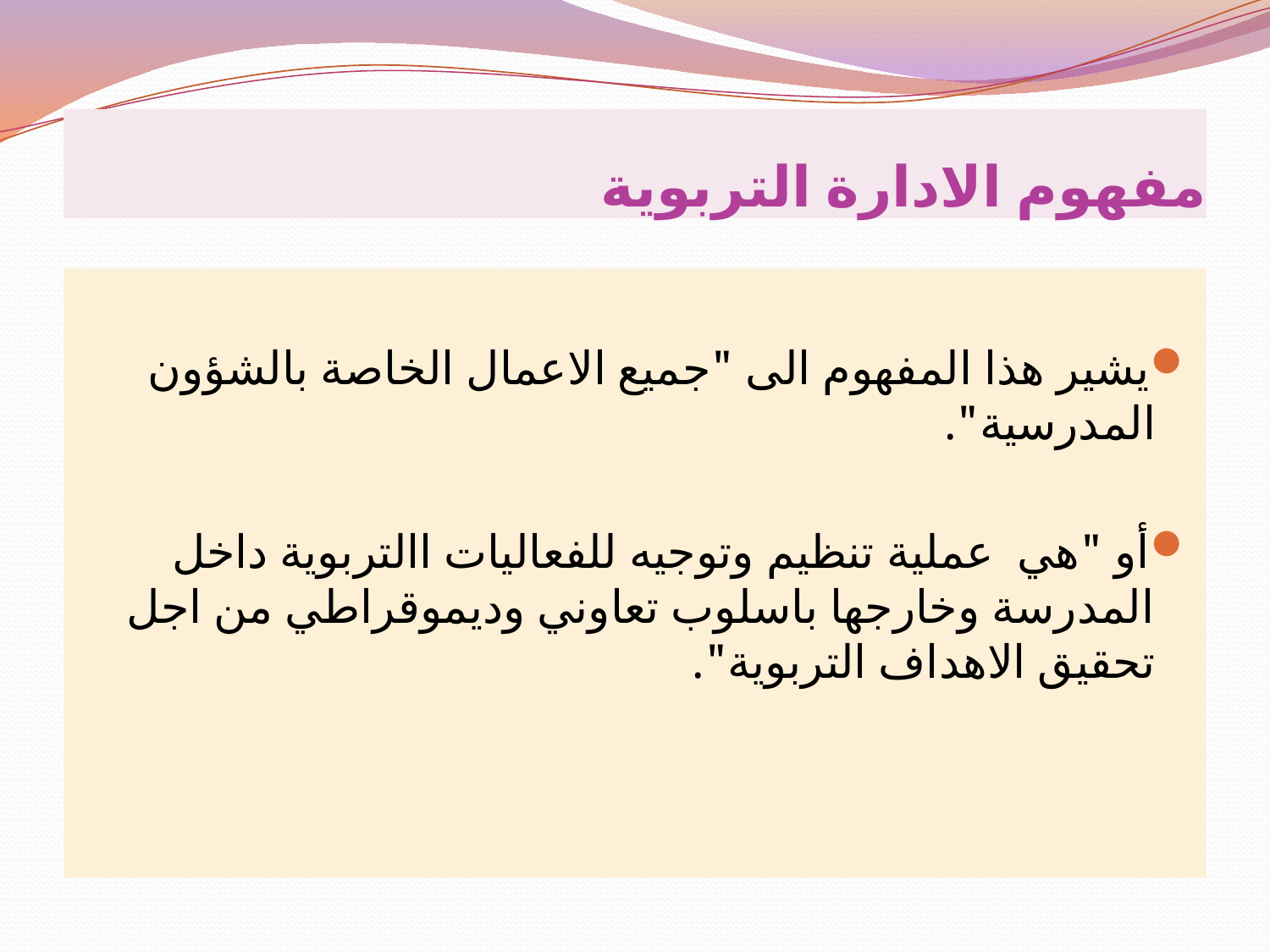

# مفهوم الادارة التربوية

يشير هذا المفهوم الى "جميع الاعمال الخاصة بالشؤون المدرسية".

أو "هي  عملية تنظيم وتوجيه للفعاليات االتربوية داخل المدرسة وخارجها باسلوب تعاوني وديموقراطي من اجل تحقيق الاهداف التربوية".